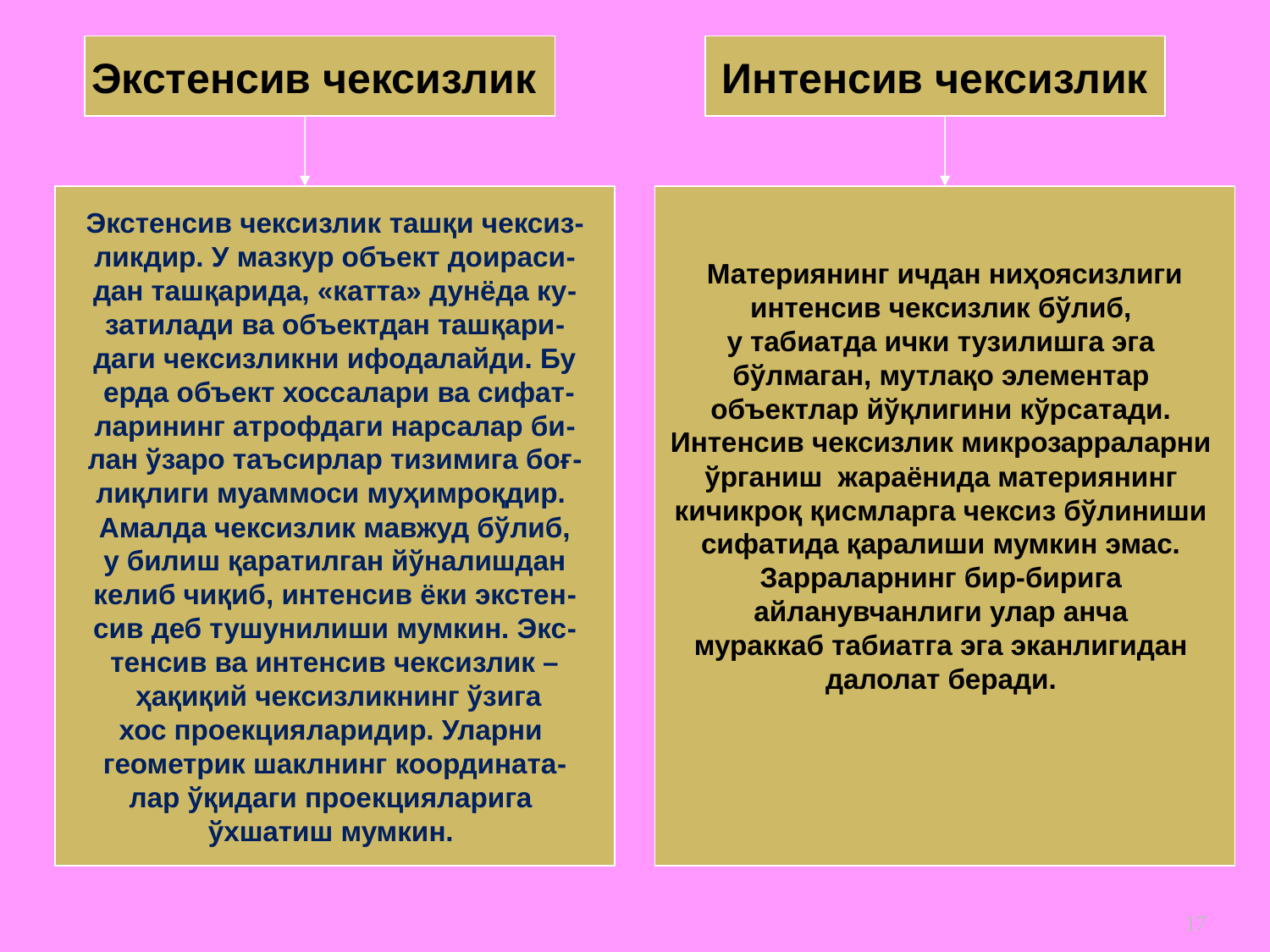

Экстенсив чексизлик
Интенсив чексизлик

Экстенсив чексизлик ташқи чексиз-
ликдир. У мазкур объект доираси-
дан ташқарида, «катта» дунёда ку-
затилади ва объектдан ташқари-
даги чексизликни ифодалайди. Бу
 ерда объект хоссалари ва сифат-
ларининг атрофдаги нарсалар би-
лан ўзаро таъсирлар тизимига боғ-
лиқлиги муаммоси муҳимроқдир.
Амалда чексизлик мавжуд бўлиб,
 у билиш қаратилган йўналишдан
келиб чиқиб, интенсив ёки экстен-
сив деб тушунилиши мумкин. Экс-
тенсив ва интенсив чексизлик –
 ҳақиқий чексизликнинг ўзига
хос проекцияларидир. Уларни
геометрик шаклнинг координата-
лар ўқидаги проекцияларига
ўхшатиш мумкин.

Материянинг ичдан ниҳоясизлиги
интенсив чексизлик бўлиб,
у табиатда ички тузилишга эга
бўлмаган, мутлақо элементар
объектлар йўқлигини кўрсатади.
Интенсив чексизлик микрозарраларни
ўрганиш  жараёнида материянинг
кичикроқ қисмларга чексиз бўлиниши
сифатида қаралиши мумкин эмас.
Зарраларнинг бир-бирига
айланувчанлиги улар анча
мураккаб табиатга эга эканлигидан
далолат беради.

17